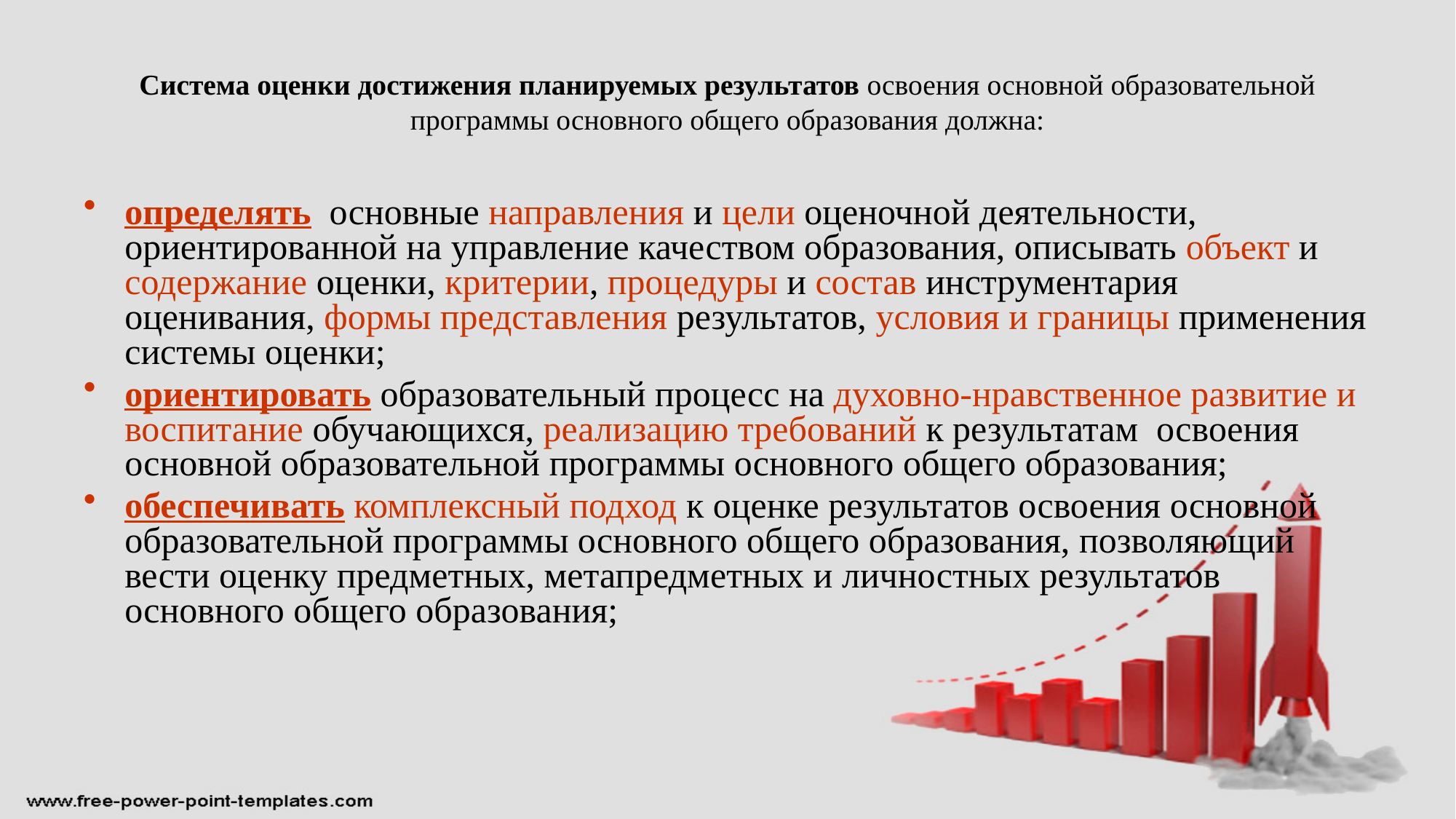

Система оценки достижения планируемых результатов освоения основной образовательной программы основного общего образования должна:
определять  основные направления и цели оценочной деятельности, ориентированной на управление качеством образования, описывать объект и содержание оценки, критерии, процедуры и состав инструментария оценивания, формы представления результатов, условия и границы применения системы оценки;
ориентировать образовательный процесс на духовно-нравственное развитие и воспитание обучающихся, реализацию требований к результатам  освоения основной образовательной программы основного общего образования;
обеспечивать комплексный подход к оценке результатов освоения основной образовательной программы основного общего образования, позволяющий вести оценку предметных, метапредметных и личностных результатов основного общего образования;